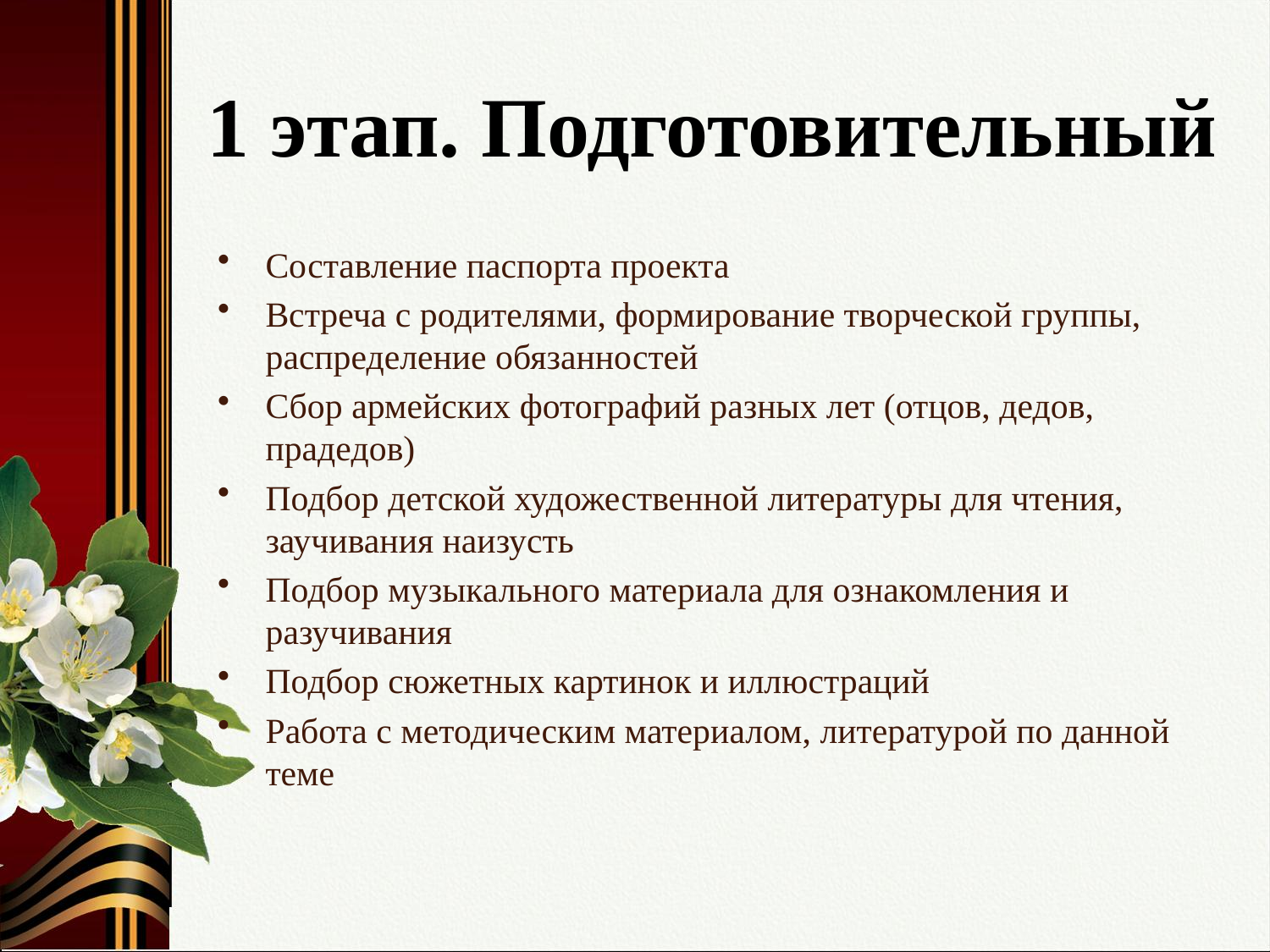

1 этап. Подготовительный
Составление паспорта проекта
Встреча с родителями, формирование творческой группы, распределение обязанностей
Сбор армейских фотографий разных лет (отцов, дедов, прадедов)
Подбор детской художественной литературы для чтения, заучивания наизусть
Подбор музыкального материала для ознакомления и разучивания
Подбор сюжетных картинок и иллюстраций
Работа с методическим материалом, литературой по данной теме